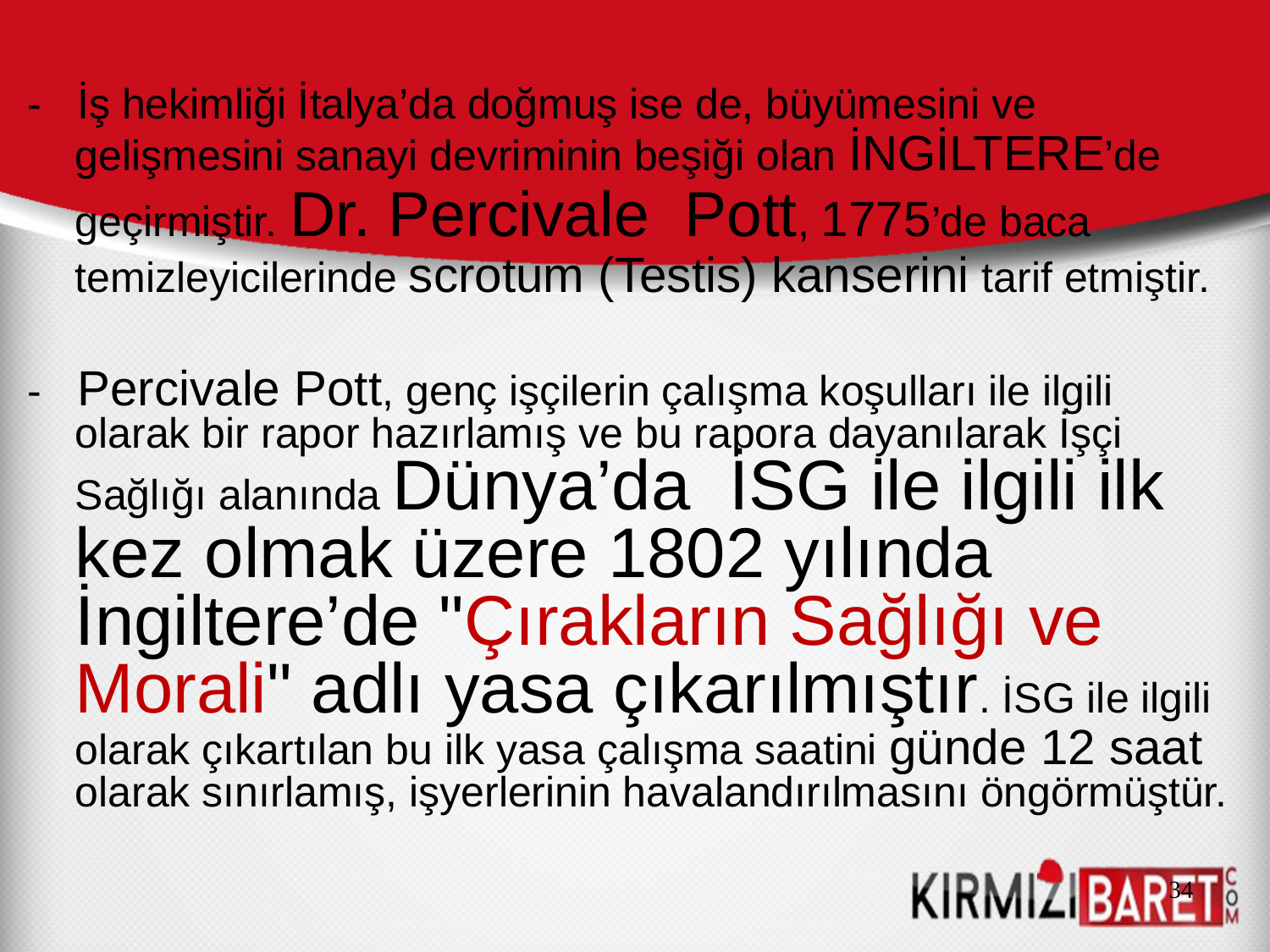

-   İş hekimliği İtalya’da doğmuş ise de, büyümesini ve gelişmesini sanayi devriminin beşiği olan İNGİLTERE’de geçirmiştir. Dr. Percivale  Pott, 1775’de baca temizleyicilerinde scrotum (Testis) kanserini tarif etmiştir.

-   Percivale Pott, genç işçilerin çalışma koşulları ile ilgili olarak bir rapor hazırlamış ve bu rapora dayanılarak İşçi Sağlığı alanında Dünya’da  İSG ile ilgili ilk kez olmak üzere 1802 yılında İngiltere’de "Çırakların Sağlığı ve Morali" adlı yasa çıkarılmıştır. İSG ile ilgili olarak çıkartılan bu ilk yasa çalışma saatini günde 12 saat olarak sınırlamış, işyerlerinin havalandırılmasını öngörmüştür.

34